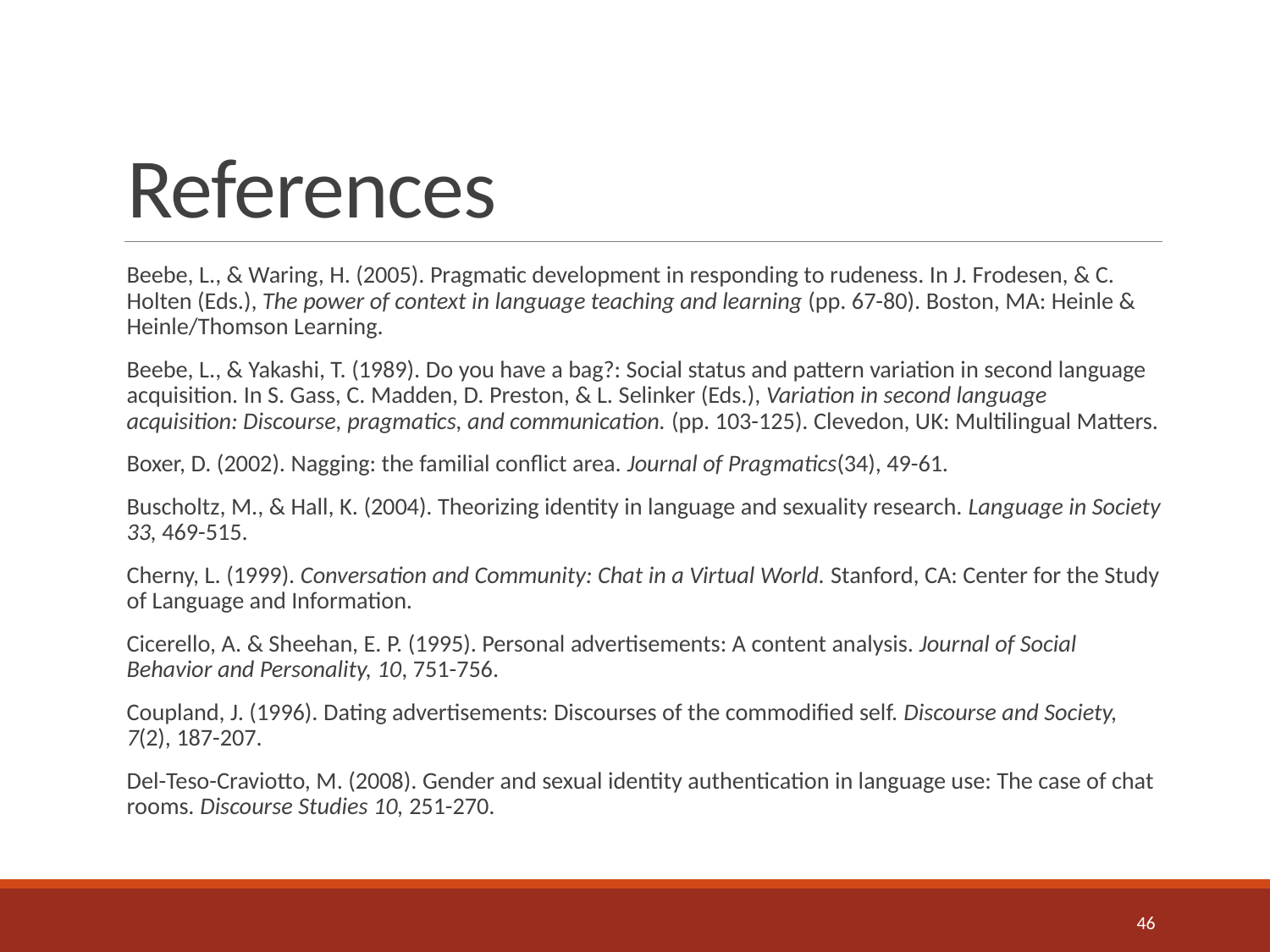

# References
Beebe, L., & Waring, H. (2005). Pragmatic development in responding to rudeness. In J. Frodesen, & C. Holten (Eds.), The power of context in language teaching and learning (pp. 67-80). Boston, MA: Heinle & Heinle/Thomson Learning.
Beebe, L., & Yakashi, T. (1989). Do you have a bag?: Social status and pattern variation in second language acquisition. In S. Gass, C. Madden, D. Preston, & L. Selinker (Eds.), Variation in second language acquisition: Discourse, pragmatics, and communication. (pp. 103-125). Clevedon, UK: Multilingual Matters.
Boxer, D. (2002). Nagging: the familial conflict area. Journal of Pragmatics(34), 49-61.
Buscholtz, M., & Hall, K. (2004). Theorizing identity in language and sexuality research. Language in Society 33, 469-515.
Cherny, L. (1999). Conversation and Community: Chat in a Virtual World. Stanford, CA: Center for the Study of Language and Information.
Cicerello, A. & Sheehan, E. P. (1995). Personal advertisements: A content analysis. Journal of Social Behavior and Personality, 10, 751-756.
Coupland, J. (1996). Dating advertisements: Discourses of the commodified self. Discourse and Society, 7(2), 187-207.
Del-Teso-Craviotto, M. (2008). Gender and sexual identity authentication in language use: The case of chat rooms. Discourse Studies 10, 251-270.

46